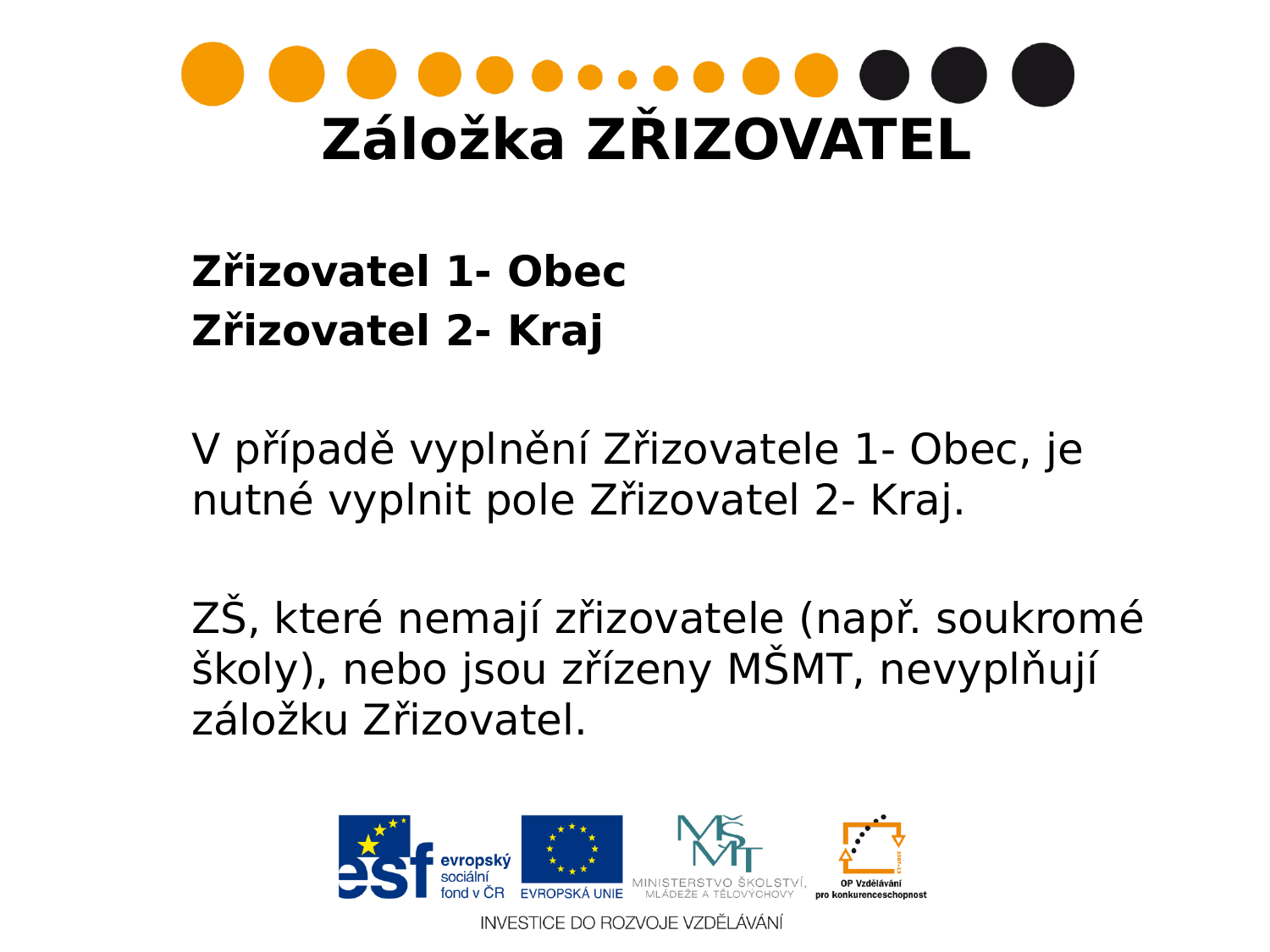

# Záložka ZŘIZOVATEL
Zřizovatel 1- Obec
Zřizovatel 2- Kraj

V případě vyplnění Zřizovatele 1- Obec, je nutné vyplnit pole Zřizovatel 2- Kraj.

ZŠ, které nemají zřizovatele (např. soukromé školy), nebo jsou zřízeny MŠMT, nevyplňují záložku Zřizovatel.